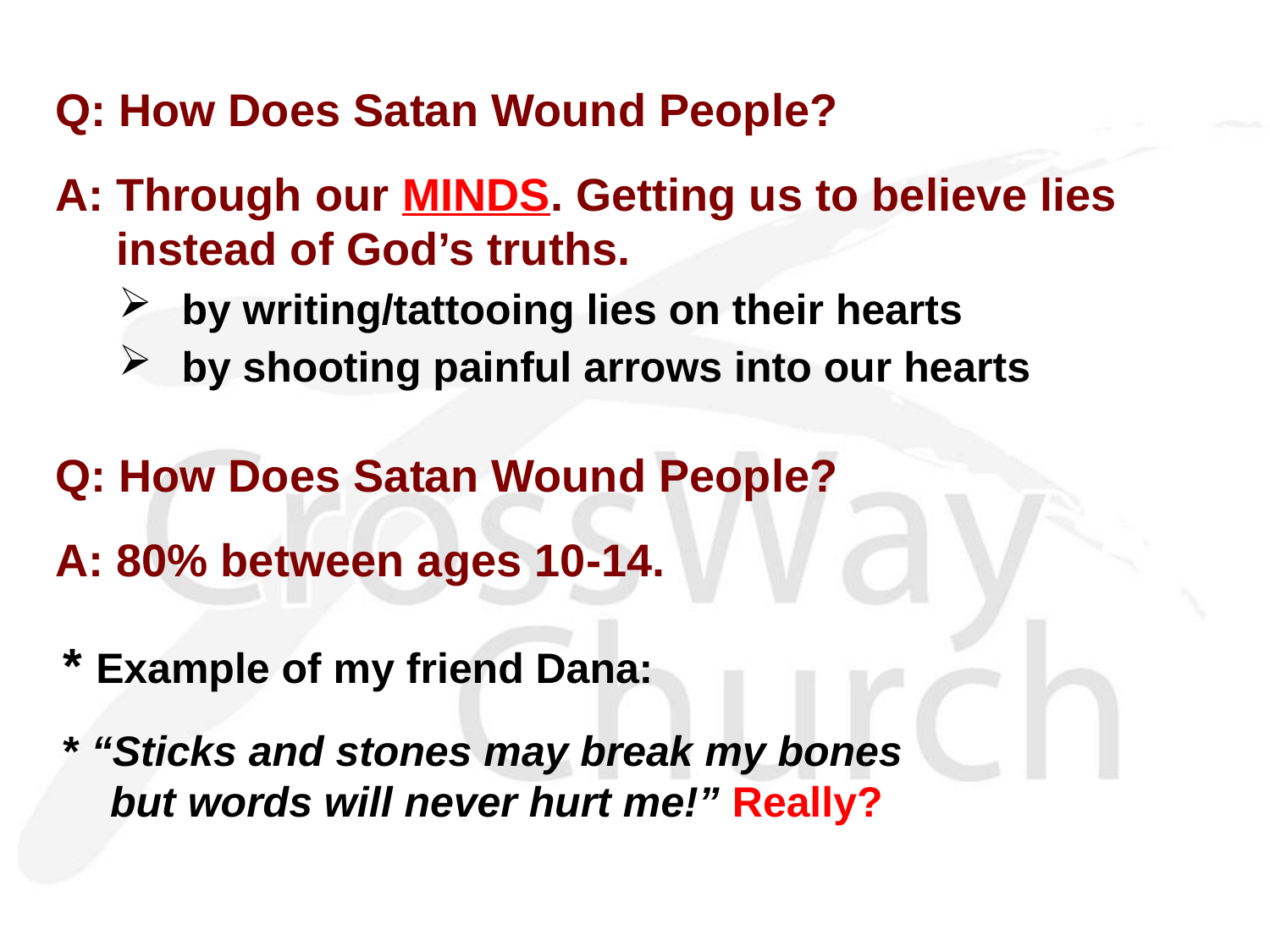

Q: How Does Satan Wound People?

A: Through our MINDS. Getting us to believe lies instead of God’s truths.
by writing/tattooing lies on their hearts
by shooting painful arrows into our hearts

Q: How Does Satan Wound People?

A: 80% between ages 10-14.

* Example of my friend Dana:

* “Sticks and stones may break my bones
    but words will never hurt me!” Really?